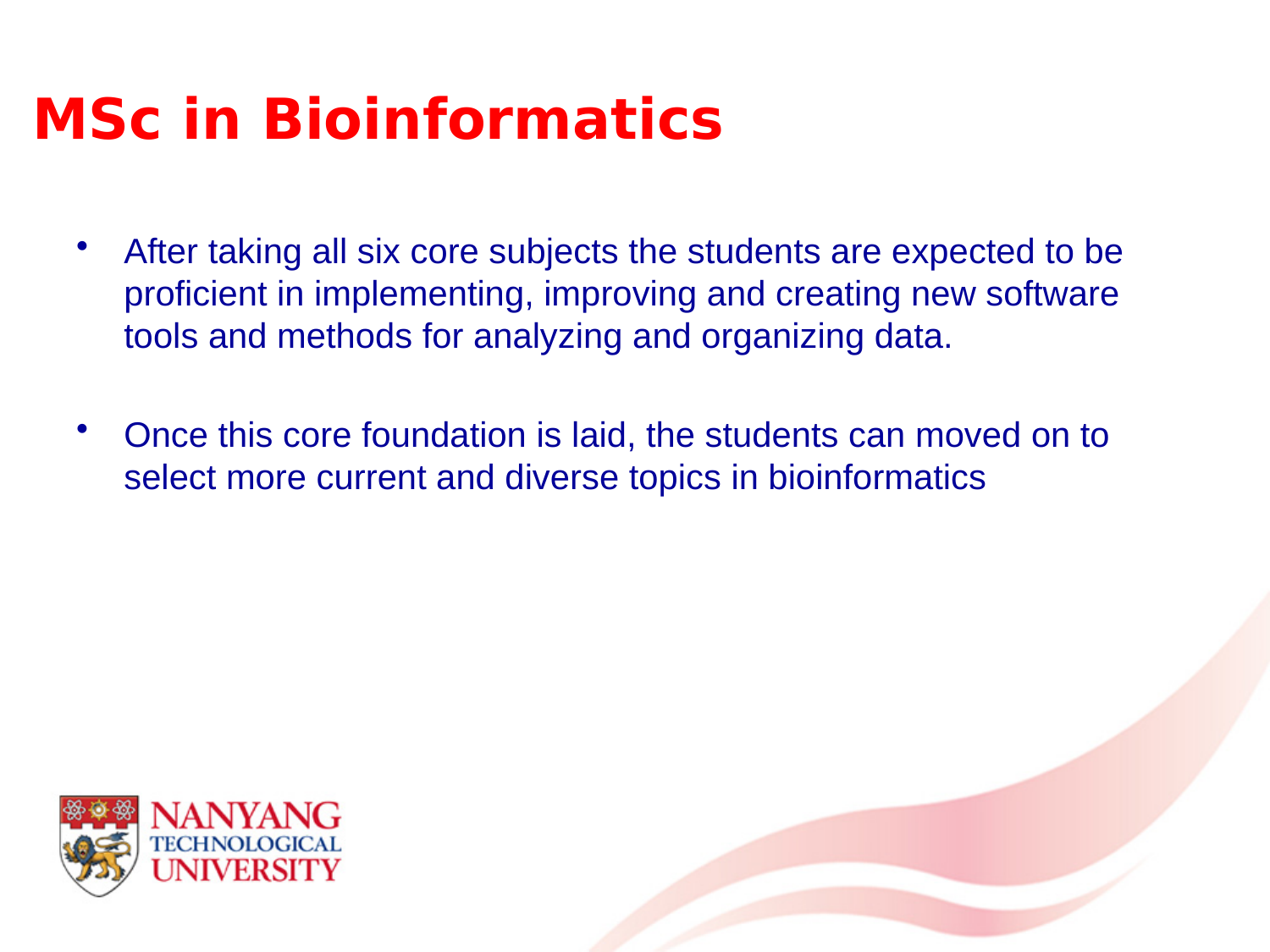

After taking all six core subjects the students are expected to be proficient in implementing, improving and creating new software tools and methods for analyzing and organizing data.

Once this core foundation is laid, the students can moved on to select more current and diverse topics in bioinformatics
# MSc in Bioinformatics